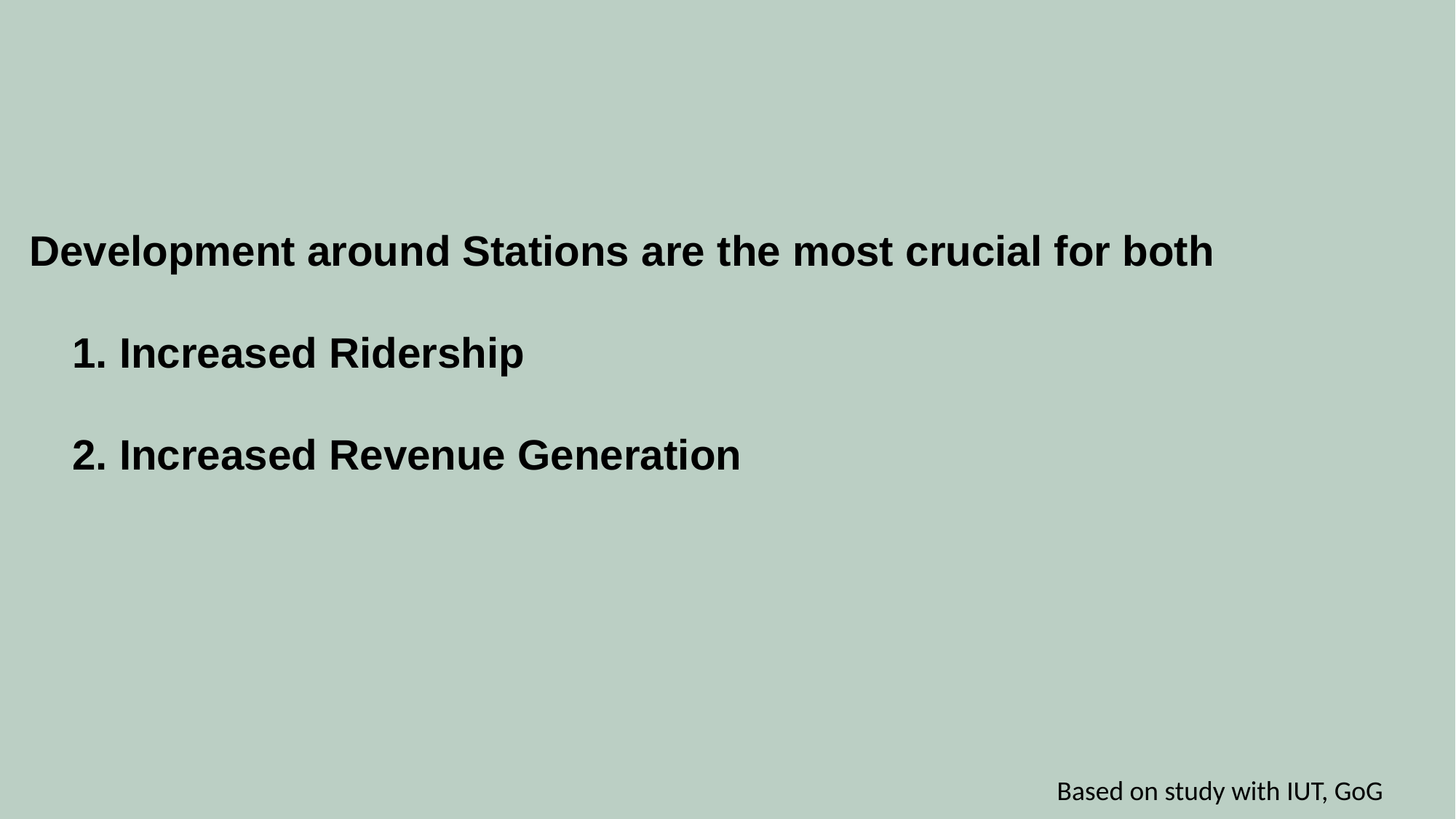

# Development around Stations are the most crucial for both 1. Increased Ridership 2. Increased Revenue Generation
Based on study with IUT, GoG